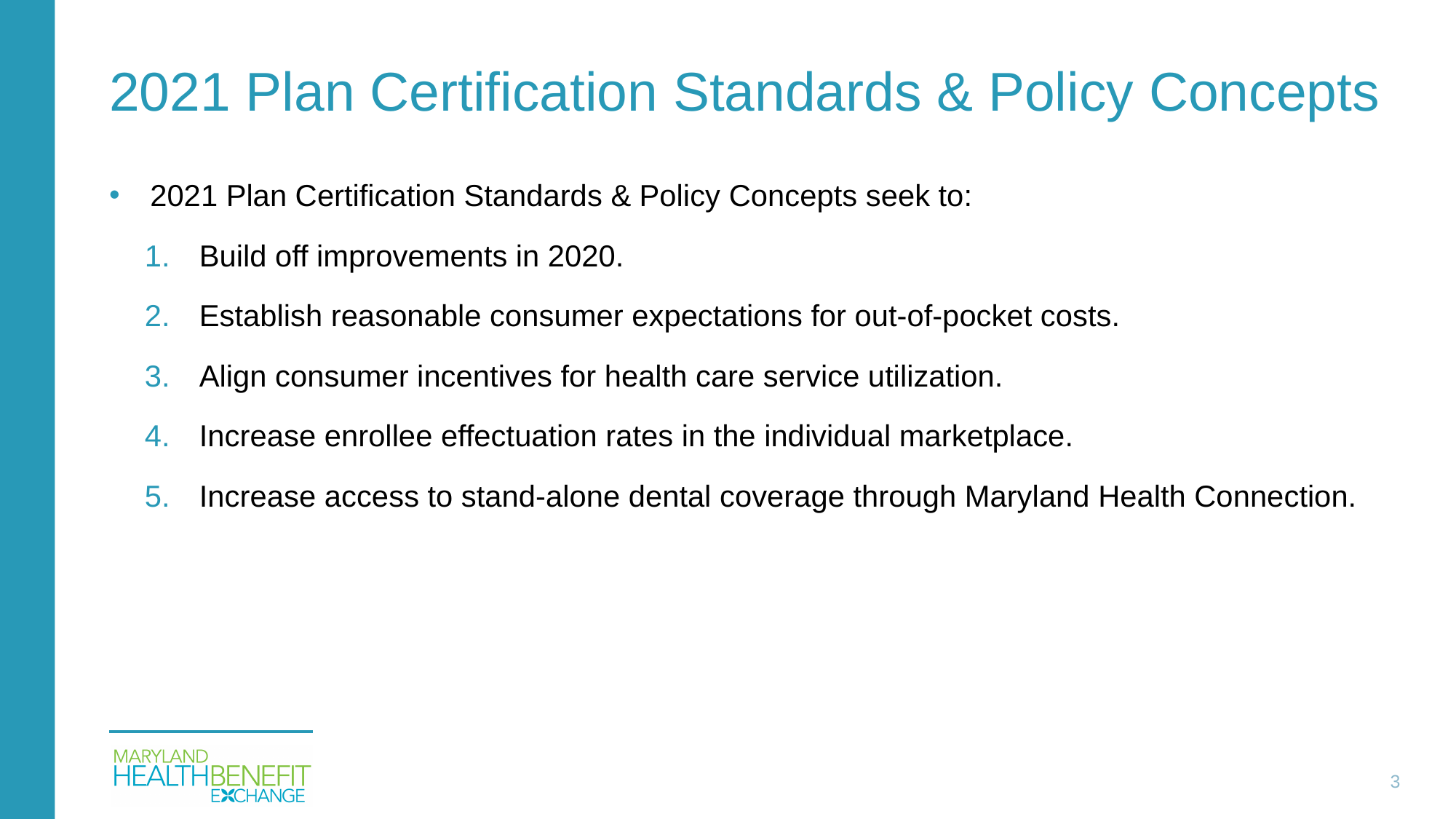

# 2021 Plan Certification Standards & Policy Concepts
2021 Plan Certification Standards & Policy Concepts seek to:
Build off improvements in 2020.
Establish reasonable consumer expectations for out-of-pocket costs.
Align consumer incentives for health care service utilization.
Increase enrollee effectuation rates in the individual marketplace.
Increase access to stand-alone dental coverage through Maryland Health Connection.
3